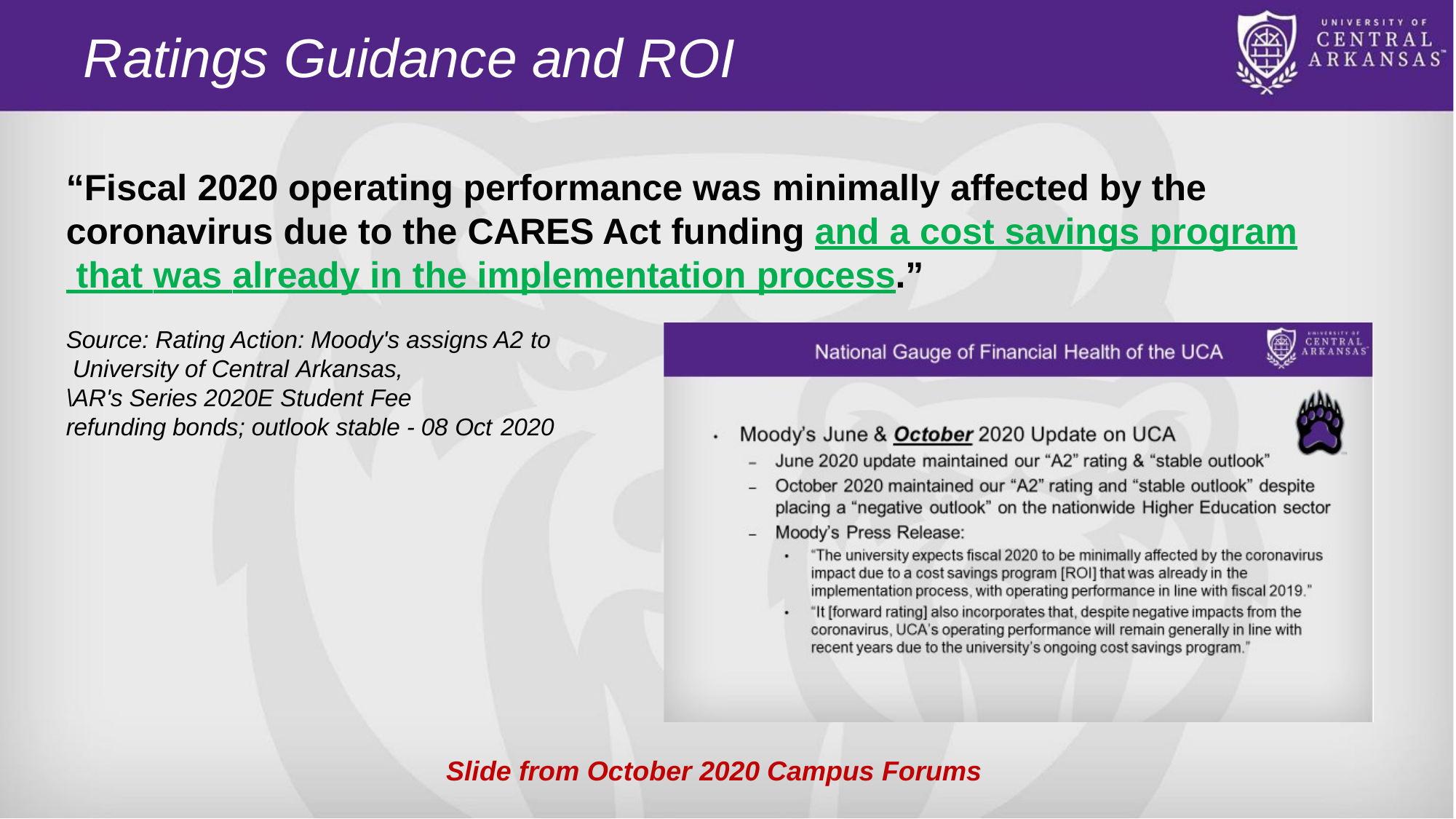

# Ratings Guidance and ROI
“Fiscal 2020 operating performance was minimally affected by the  coronavirus due to the CARES Act funding and a cost savings program  that was already in the implementation process.”
Source: Rating Action: Moody's assigns A2 to  University of Central Arkansas,
\AR's Series 2020E Student Fee
refunding bonds; outlook stable - 08 Oct 2020

Slide from October 2020 Campus Forums